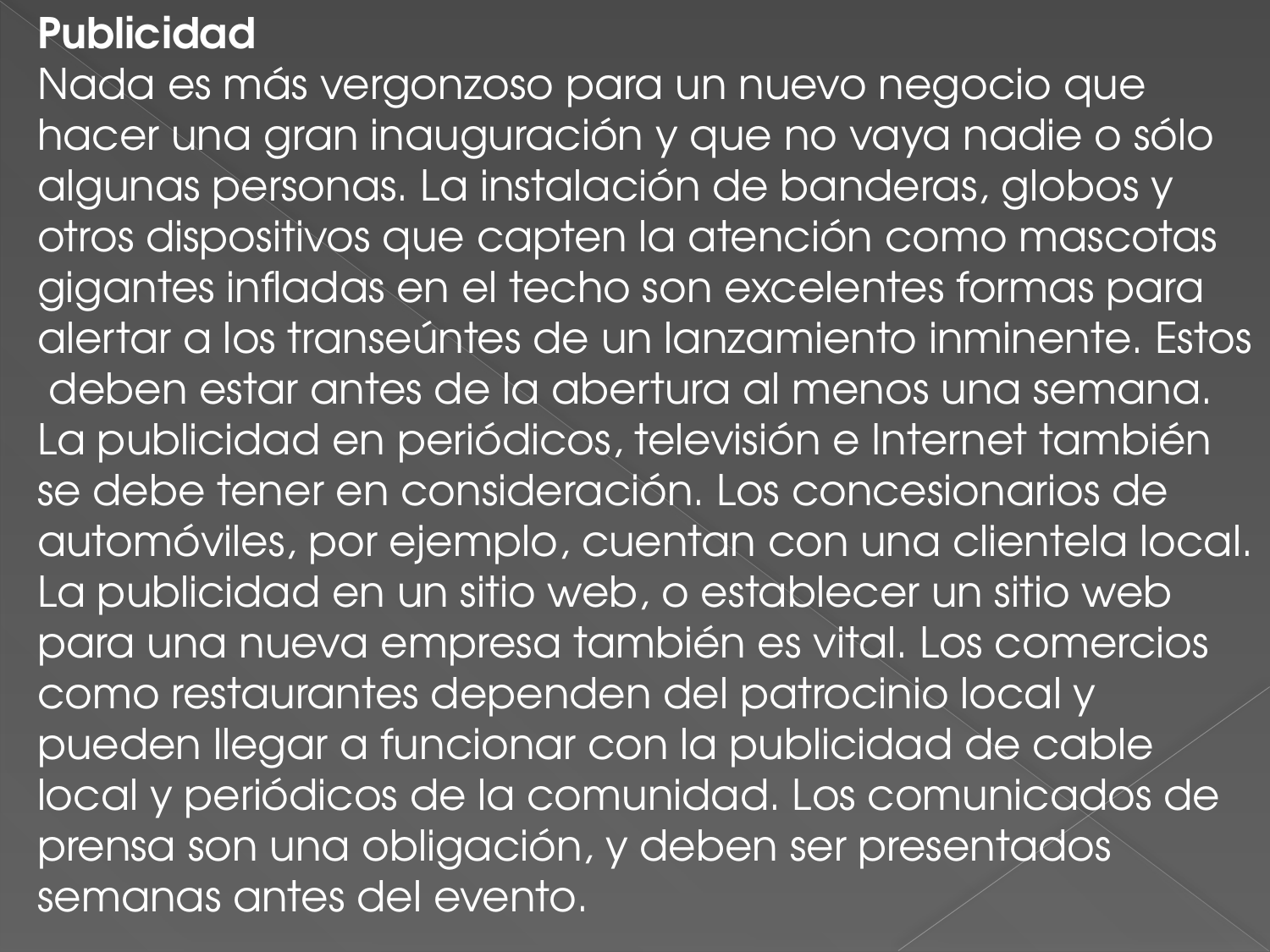

Publicidad
Nada es más vergonzoso para un nuevo negocio que hacer una gran inauguración y que no vaya nadie o sólo algunas personas. La instalación de banderas, globos y otros dispositivos que capten la atención como mascotas gigantes infladas en el techo son excelentes formas para alertar a los transeúntes de un lanzamiento inminente. Estos  deben estar antes de la abertura al menos una semana. La publicidad en periódicos, televisión e Internet también se debe tener en consideración. Los concesionarios de automóviles, por ejemplo, cuentan con una clientela local. La publicidad en un sitio web, o establecer un sitio web para una nueva empresa también es vital. Los comercios como restaurantes dependen del patrocinio local y pueden llegar a funcionar con la publicidad de cable local y periódicos de la comunidad. Los comunicados de prensa son una obligación, y deben ser presentados semanas antes del evento.